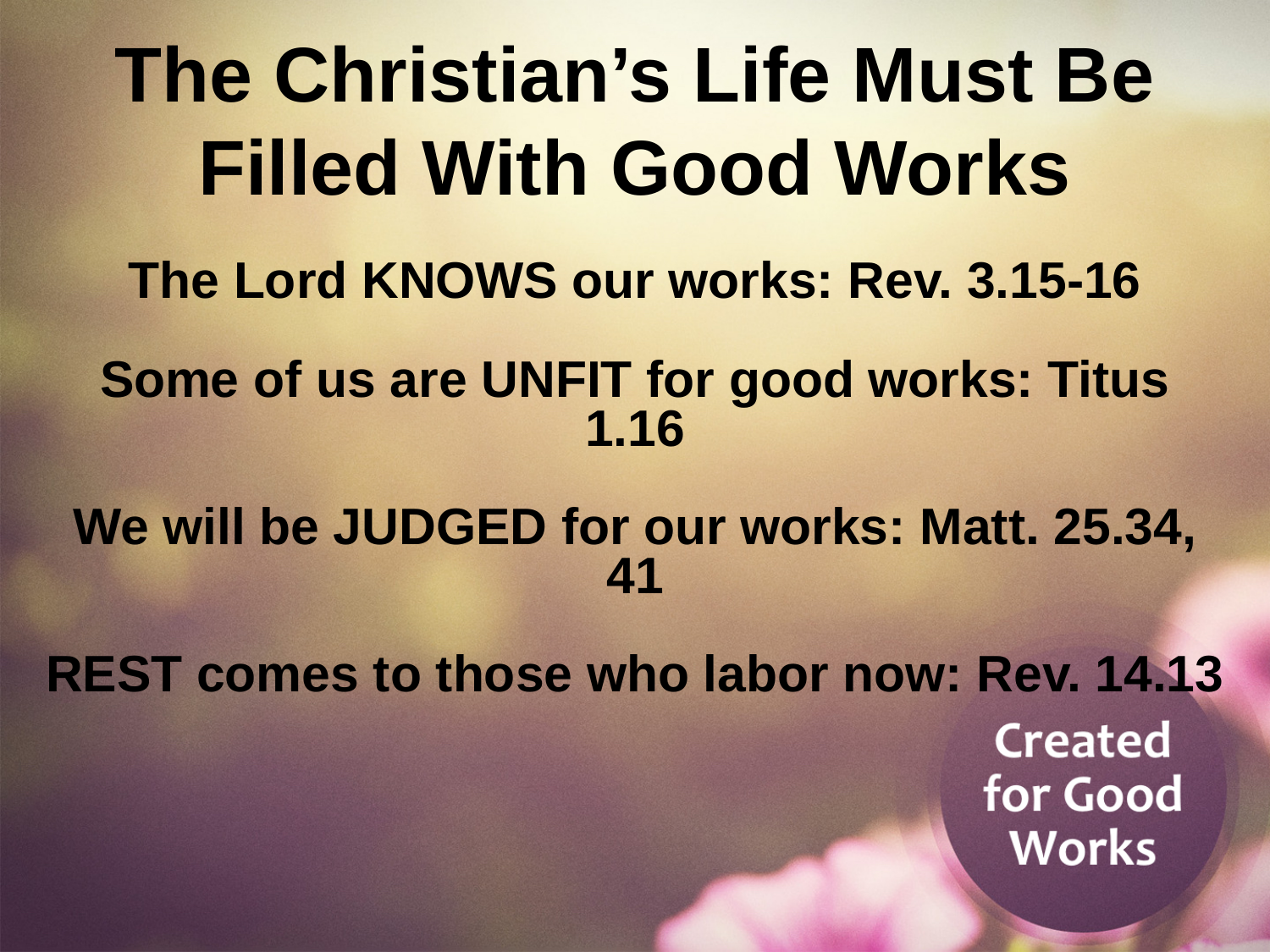

# The Christian’s Life Must Be Filled With Good Works
The Lord KNOWS our works: Rev. 3.15-16

Some of us are UNFIT for good works: Titus 1.16

We will be JUDGED for our works: Matt. 25.34, 41

REST comes to those who labor now: Rev. 14.13